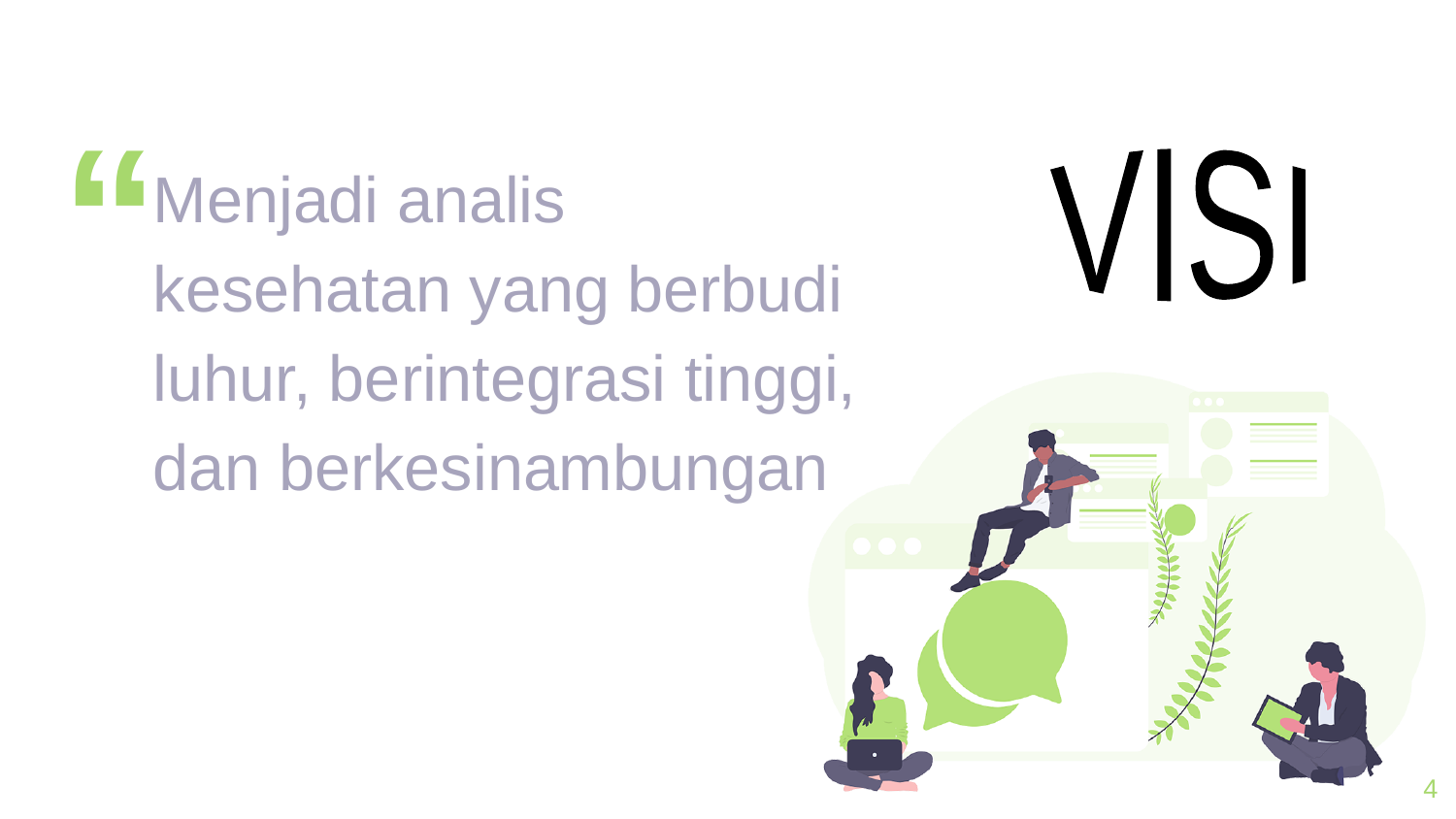

Menjadi analis kesehatan yang berbudi luhur, berintegrasi tinggi, dan berkesinambungan
VISI
4